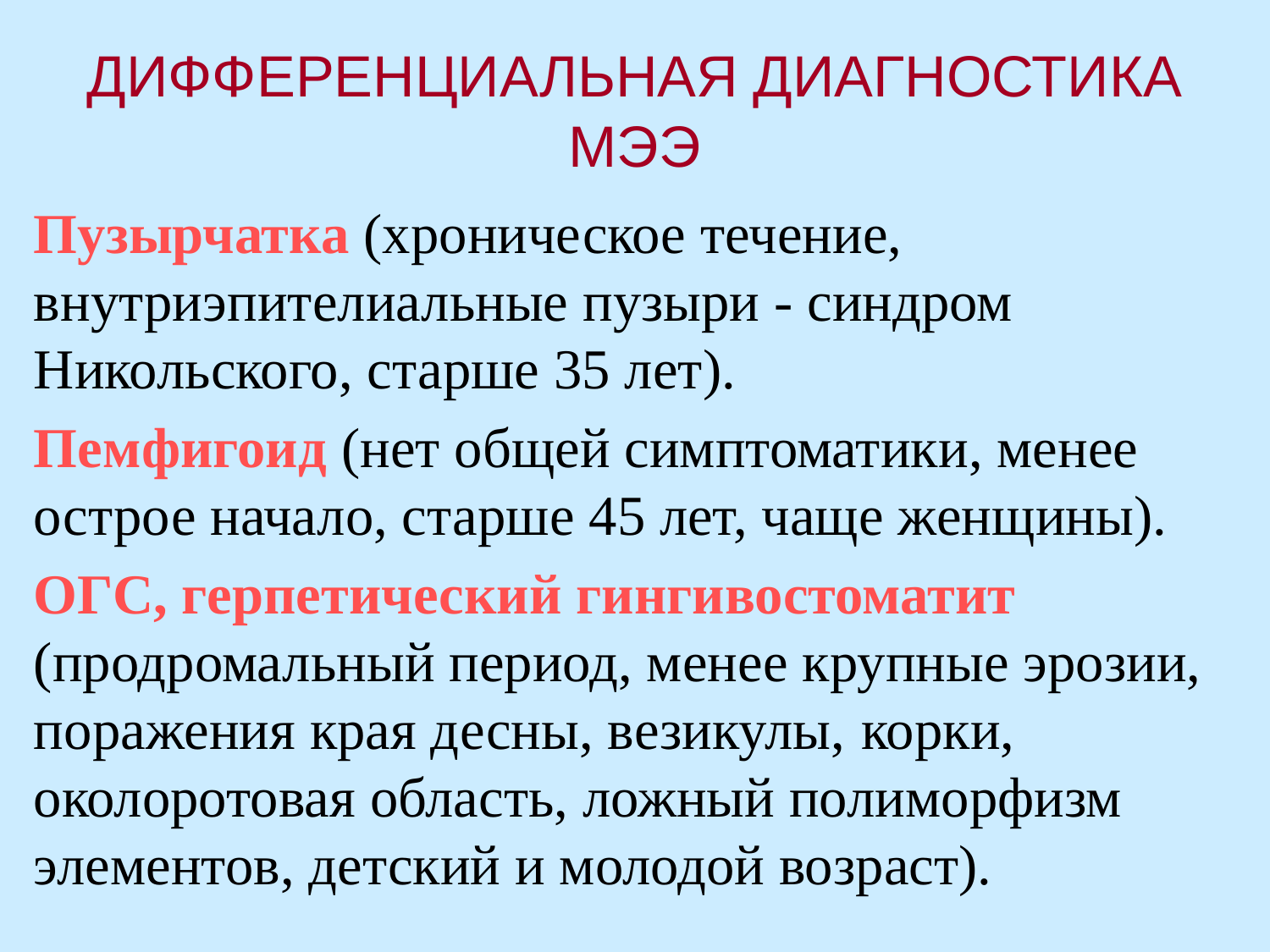

# ДИФФЕРЕНЦИАЛЬНАЯ ДИАГНОСТИКА МЭЭ
Пузырчатка (хроническое течение, внутриэпителиальные пузыри - синдром Никольского, старше 35 лет).
Пемфигоид (нет общей симптоматики, менее острое начало, старше 45 лет, чаще женщины).
ОГС, герпетический гингивостоматит (продромальный период, менее крупные эрозии, поражения края десны, везикулы, корки, околоротовая область, ложный полиморфизм элементов, детский и молодой возраст).